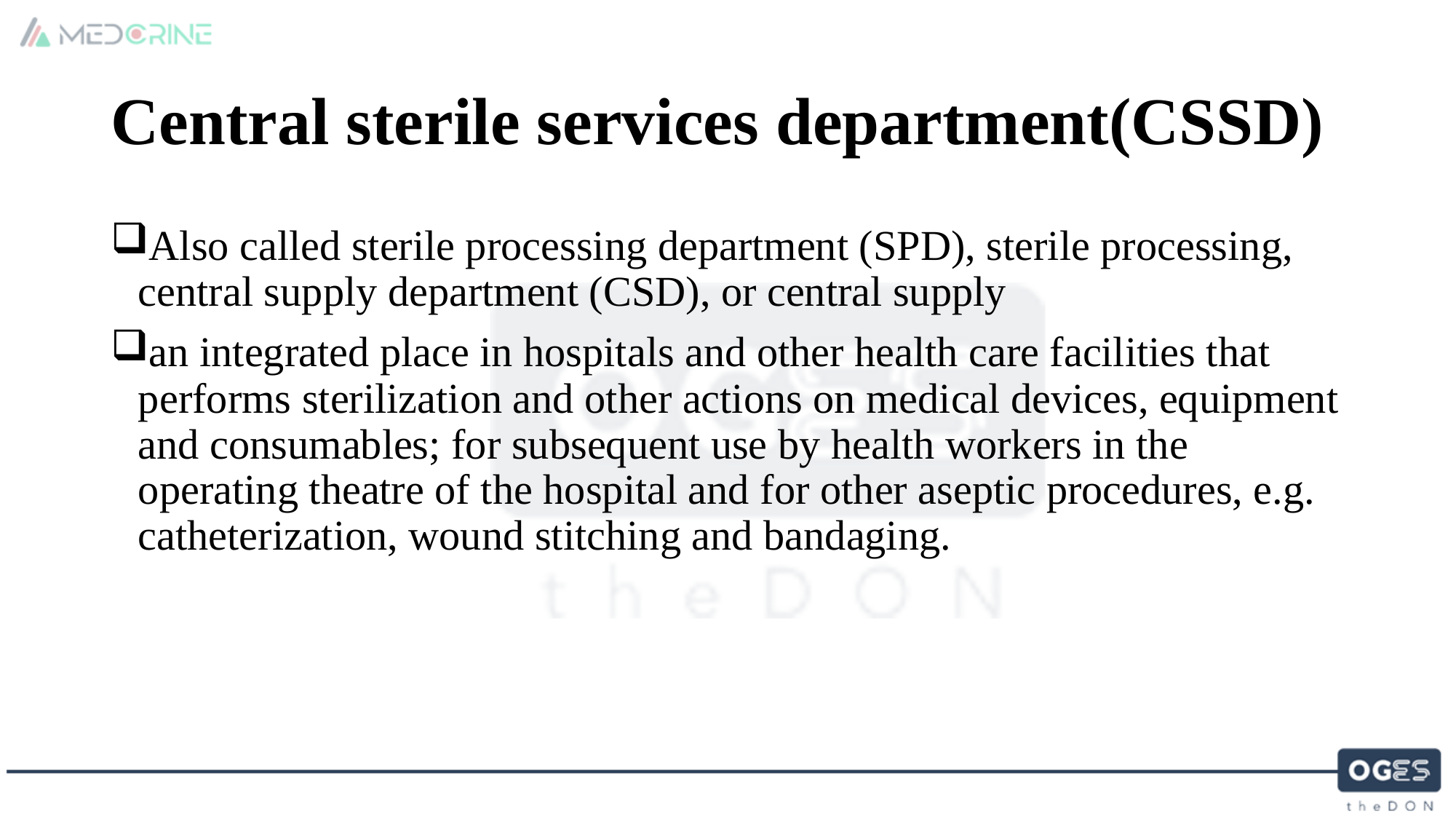

# Central sterile services department(CSSD)
Also called sterile processing department (SPD), sterile processing, central supply department (CSD), or central supply
an integrated place in hospitals and other health care facilities that performs sterilization and other actions on medical devices, equipment and consumables; for subsequent use by health workers in the operating theatre of the hospital and for other aseptic procedures, e.g. catheterization, wound stitching and bandaging.